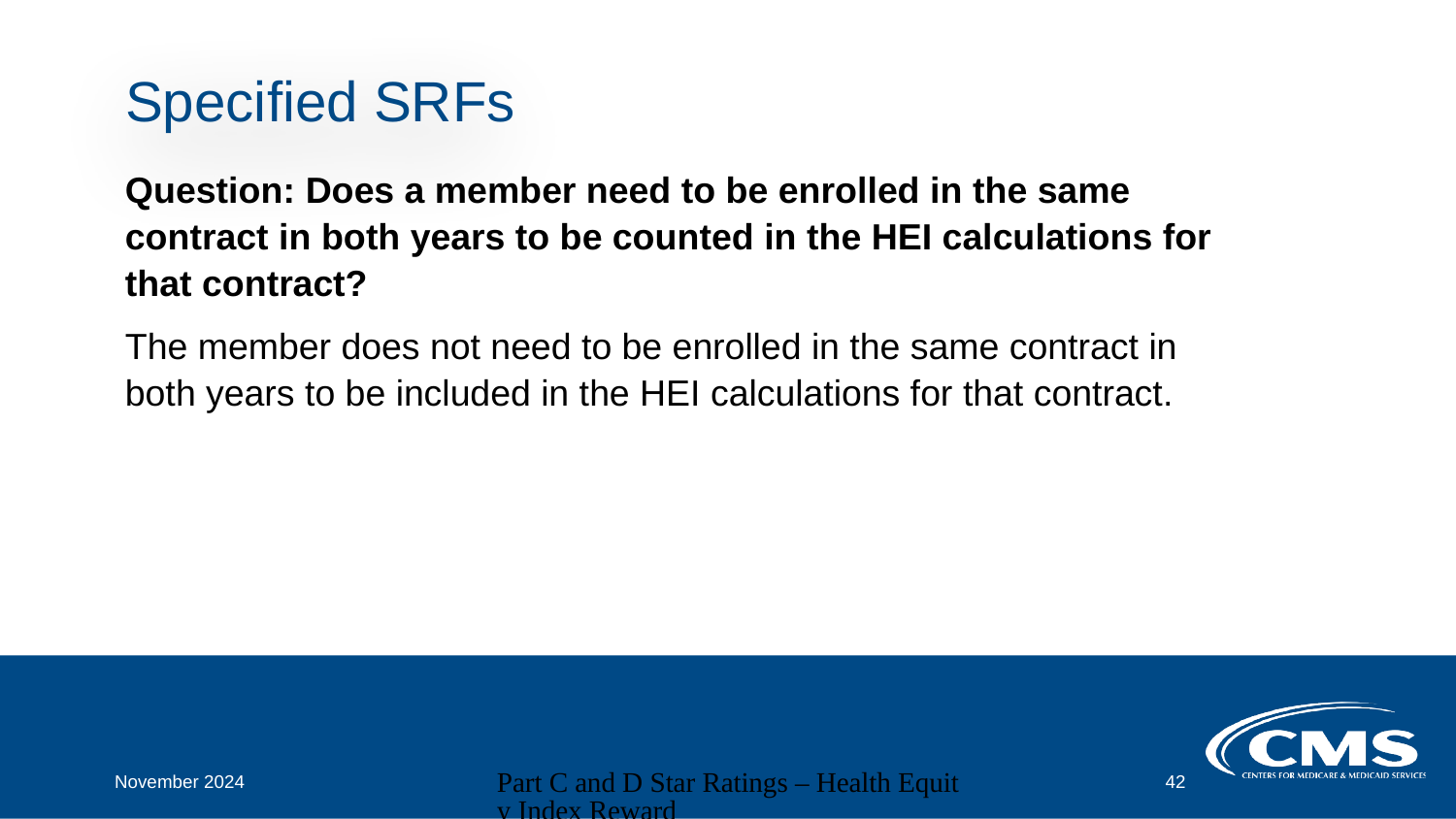

# Specified SRFs
Question: Does a member need to be enrolled in the same contract in both years to be counted in the HEI calculations for that contract?
The member does not need to be enrolled in the same contract in both years to be included in the HEI calculations for that contract.

November 2024
Part C and D Star Ratings – Health Equity Index Reward
42